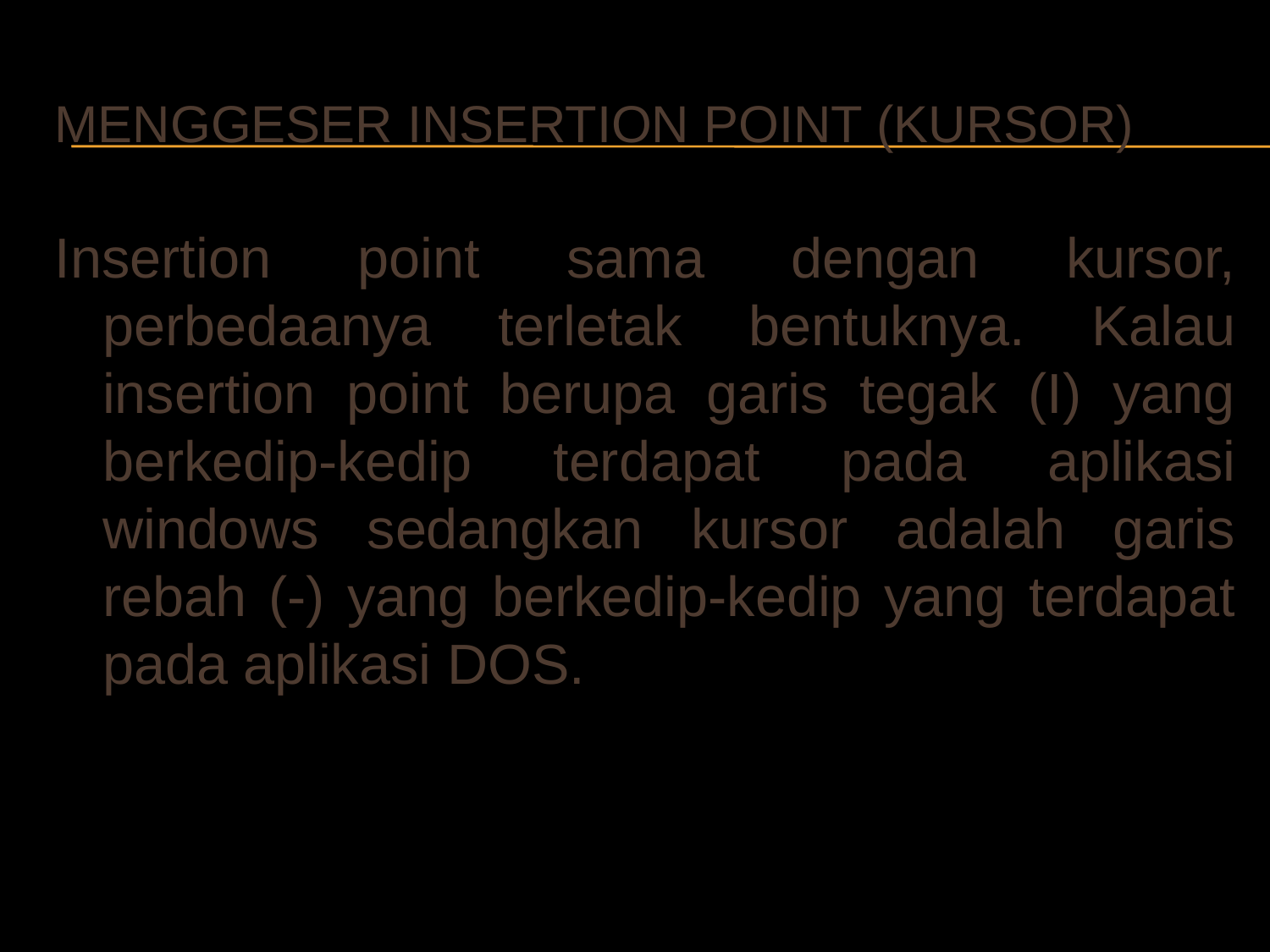

# Menggeser Insertion Point (kursor)
Insertion point sama dengan kursor, perbedaanya terletak bentuknya. Kalau insertion point berupa garis tegak (I) yang berkedip-kedip terdapat pada aplikasi windows sedangkan kursor adalah garis rebah (-) yang berkedip-kedip yang terdapat pada aplikasi DOS.